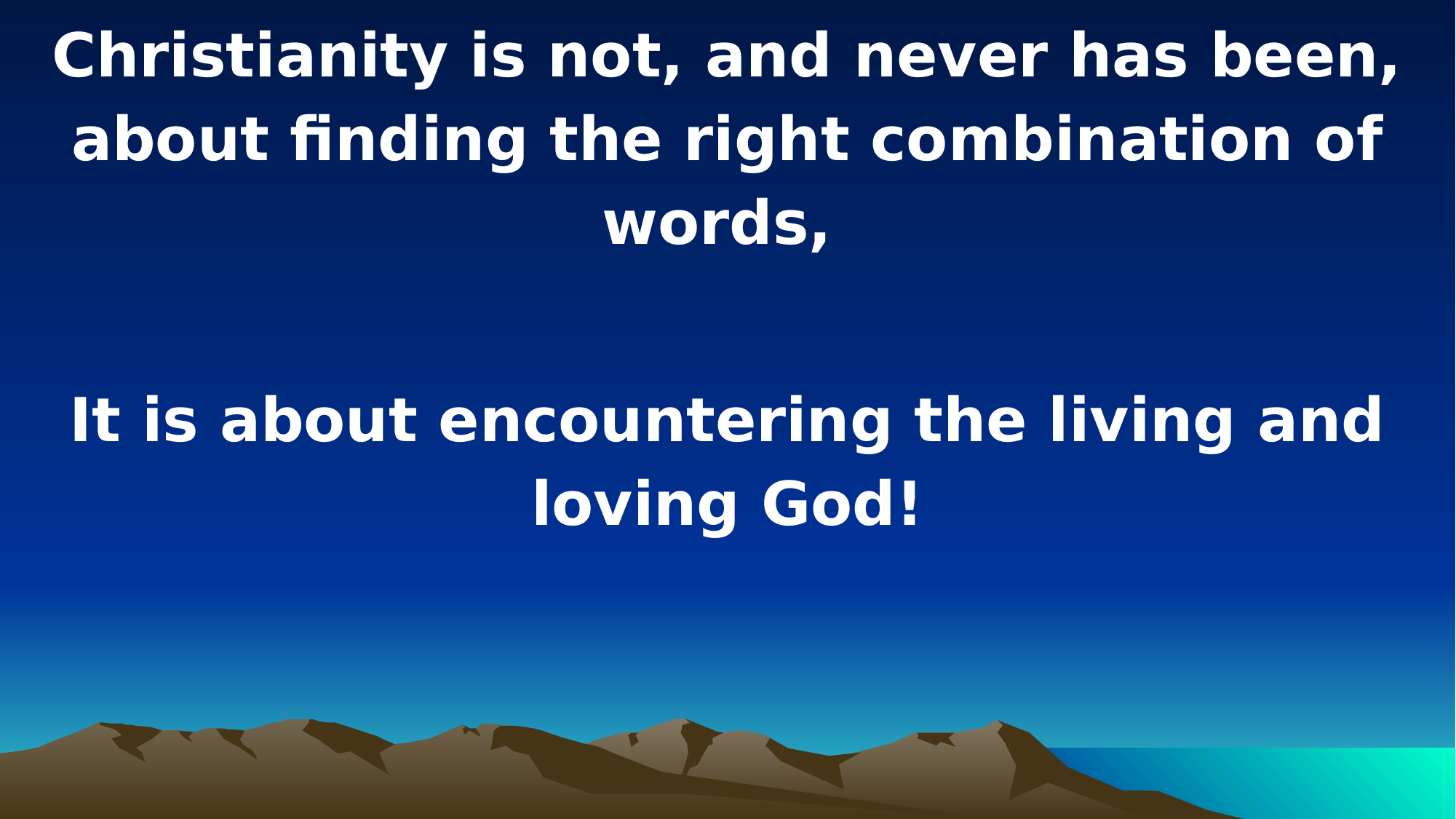

Christianity is not, and never has been, about finding the right combination of words,

It is about encountering the living and loving God!